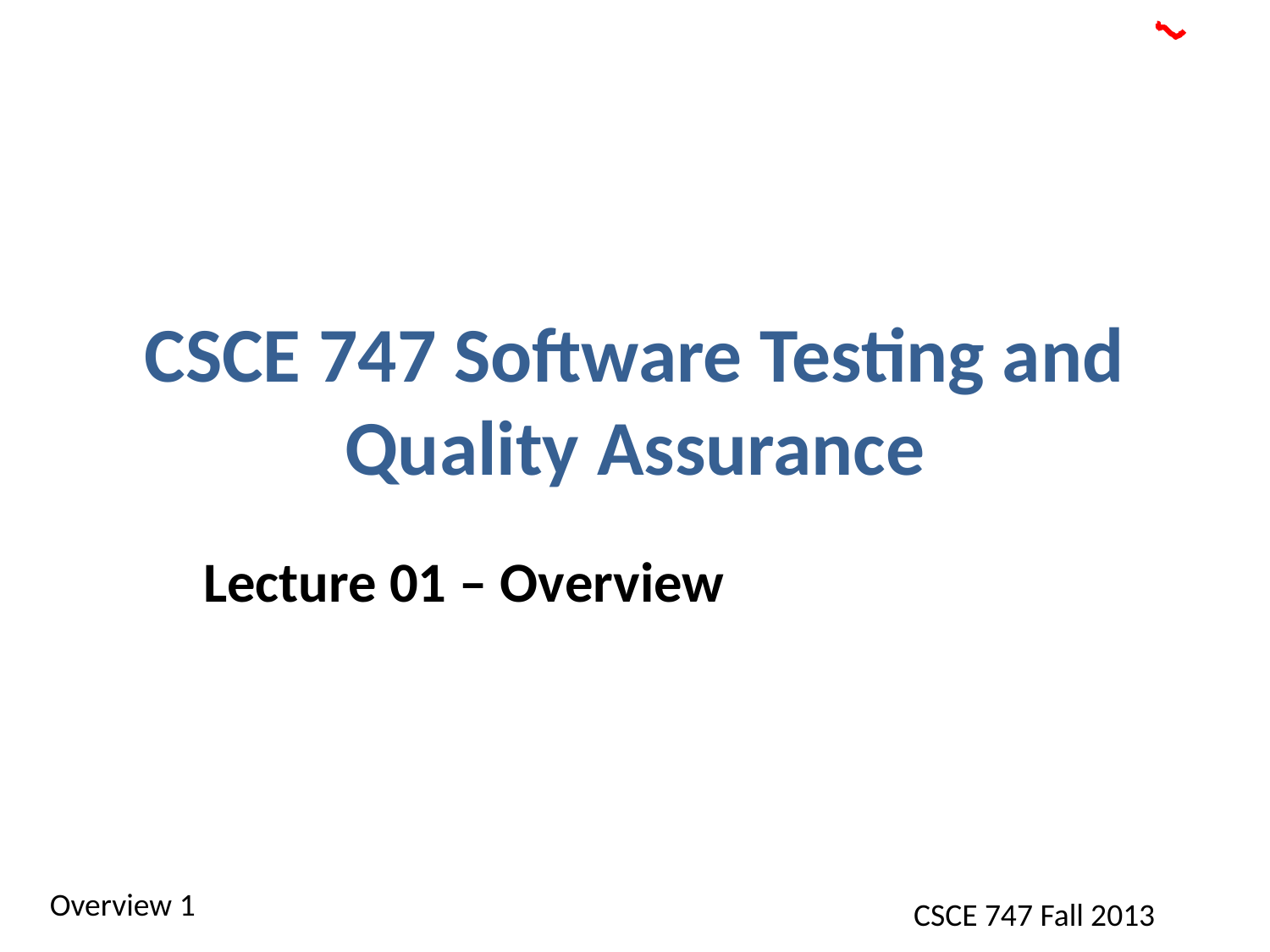

# CSCE 747 Software Testing and Quality Assurance
Lecture 01 – Overview